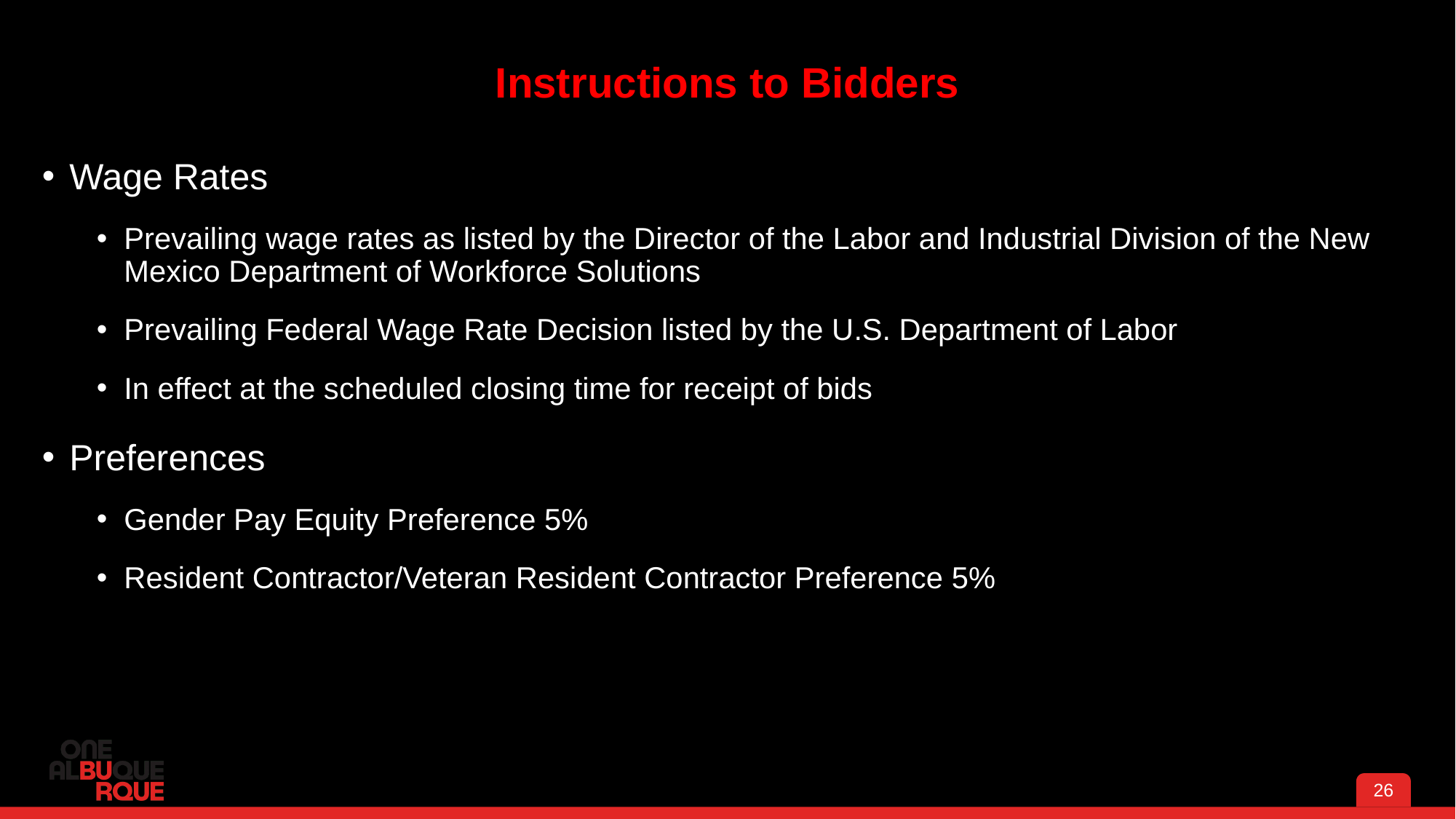

# Instructions to Bidders
Wage Rates
Prevailing wage rates as listed by the Director of the Labor and Industrial Division of the New Mexico Department of Workforce Solutions
Prevailing Federal Wage Rate Decision listed by the U.S. Department of Labor
In effect at the scheduled closing time for receipt of bids
Preferences
Gender Pay Equity Preference 5%
Resident Contractor/Veteran Resident Contractor Preference 5%